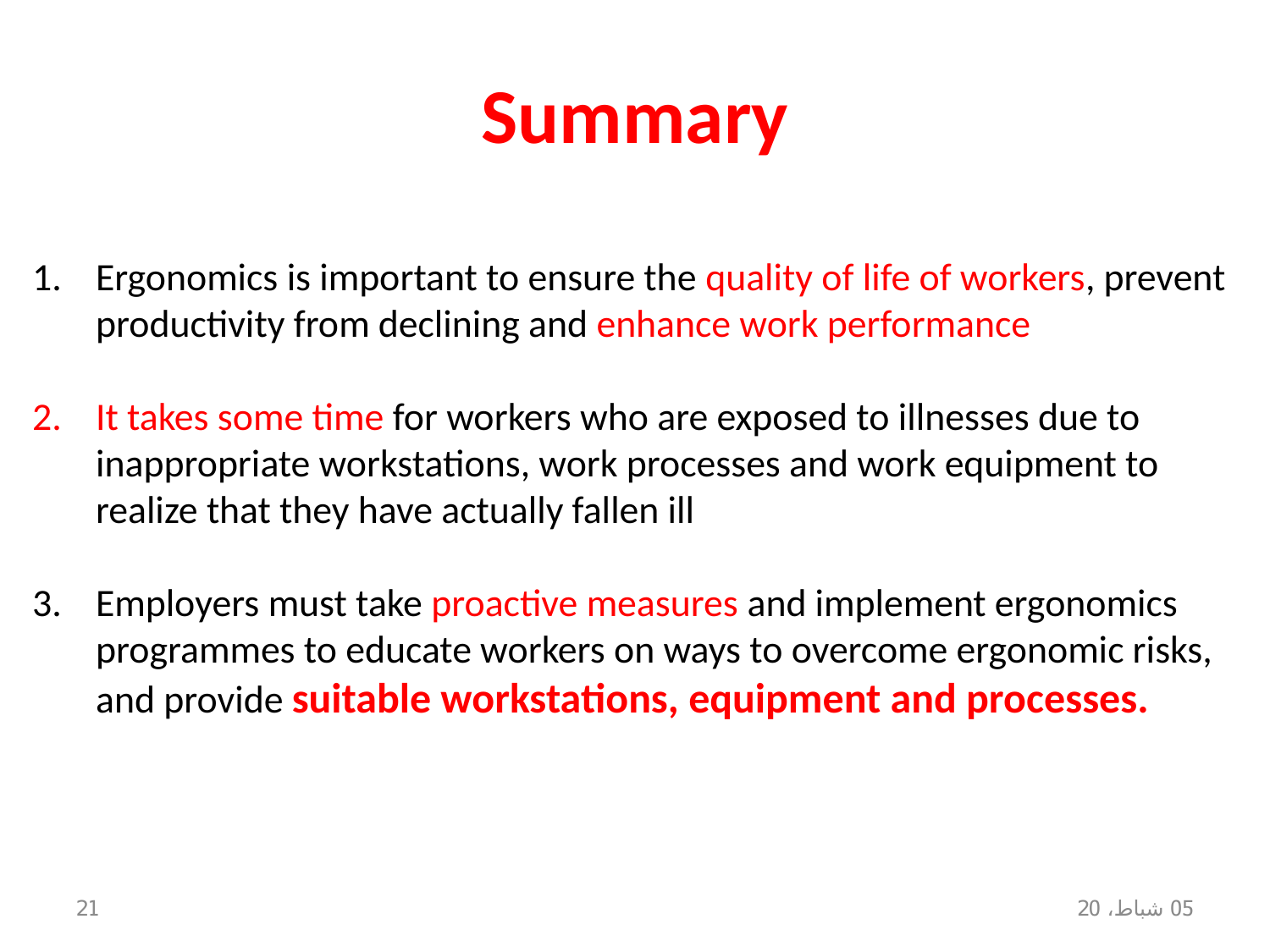

Summary

Ergonomics is important to ensure the quality of life of workers, prevent productivity from declining and enhance work performance

It takes some time for workers who are exposed to illnesses due to inappropriate workstations, work processes and work equipment to realize that they have actually fallen ill

Employers must take proactive measures and implement ergonomics programmes to educate workers on ways to overcome ergonomic risks, and provide suitable workstations, equipment and processes.
21
05 شباط، 20